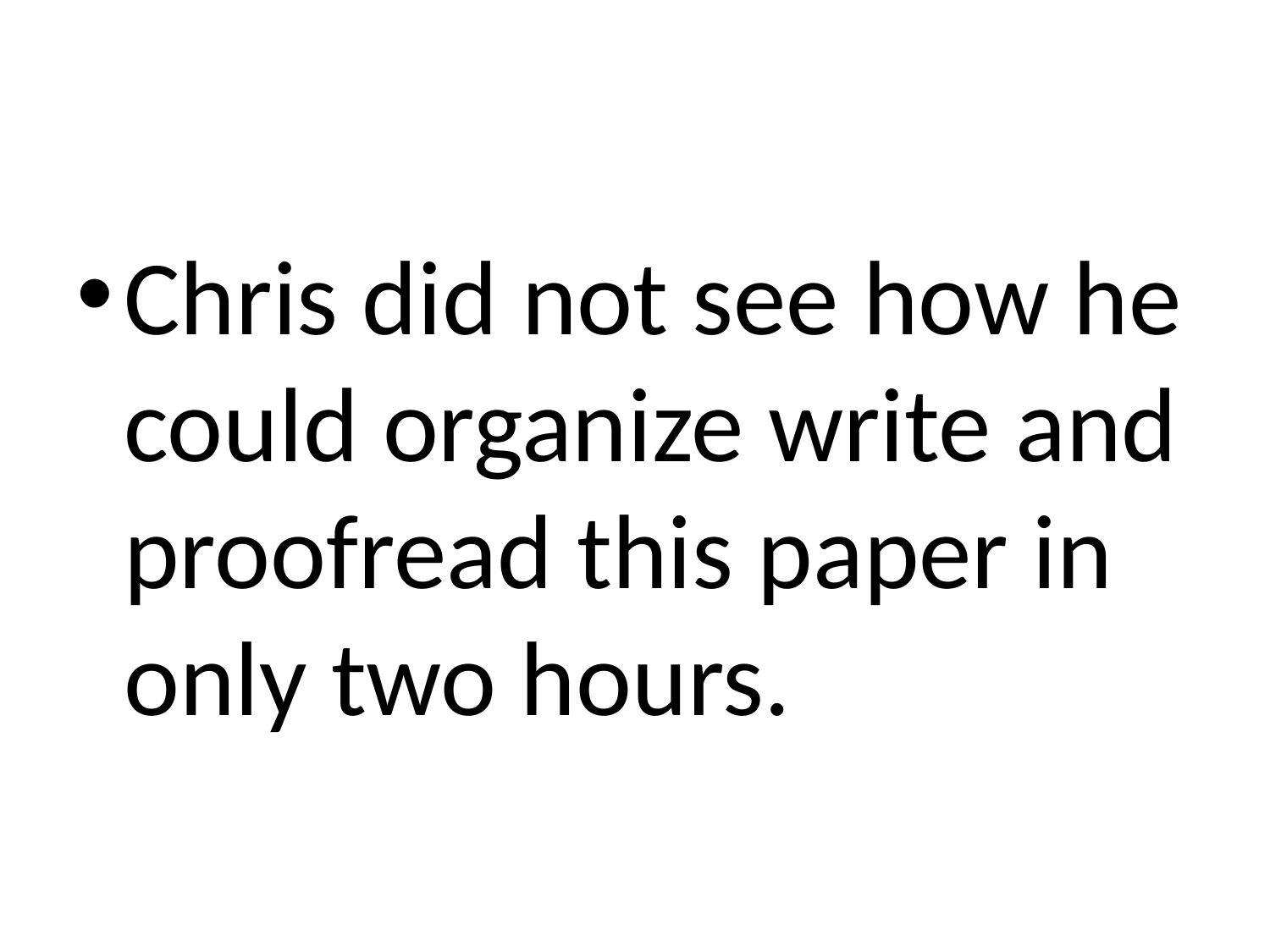

#
Chris did not see how he could organize write and proofread this paper in only two hours.